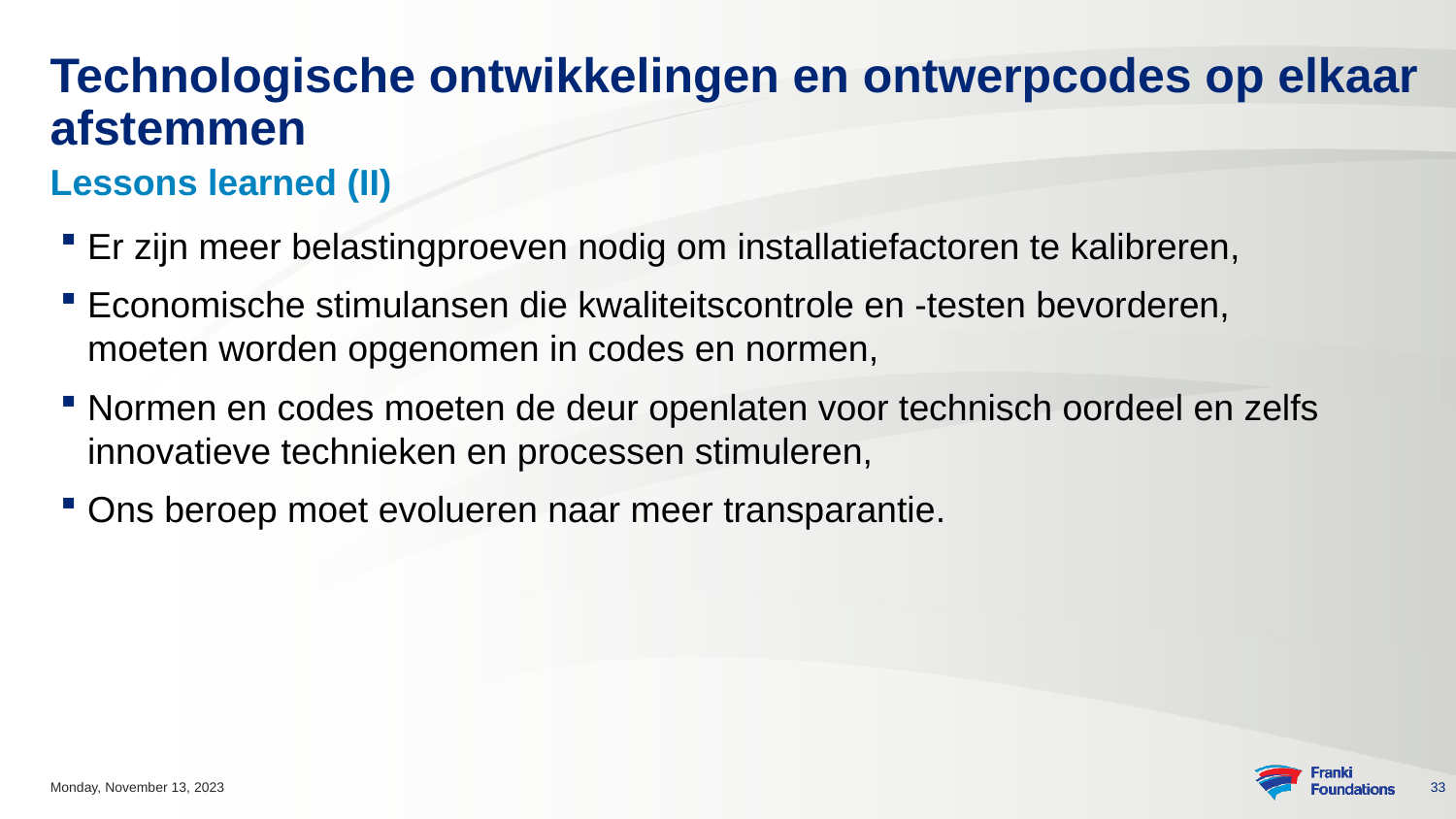

# Technologische ontwikkelingen en ontwerpcodes op elkaar afstemmen
Lessons learned (II)
Er zijn meer belastingproeven nodig om installatiefactoren te kalibreren,
Economische stimulansen die kwaliteitscontrole en -testen bevorderen, moeten worden opgenomen in codes en normen,
Normen en codes moeten de deur openlaten voor technisch oordeel en zelfs innovatieve technieken en processen stimuleren,
Ons beroep moet evolueren naar meer transparantie.

Monday, November 13, 2023
33